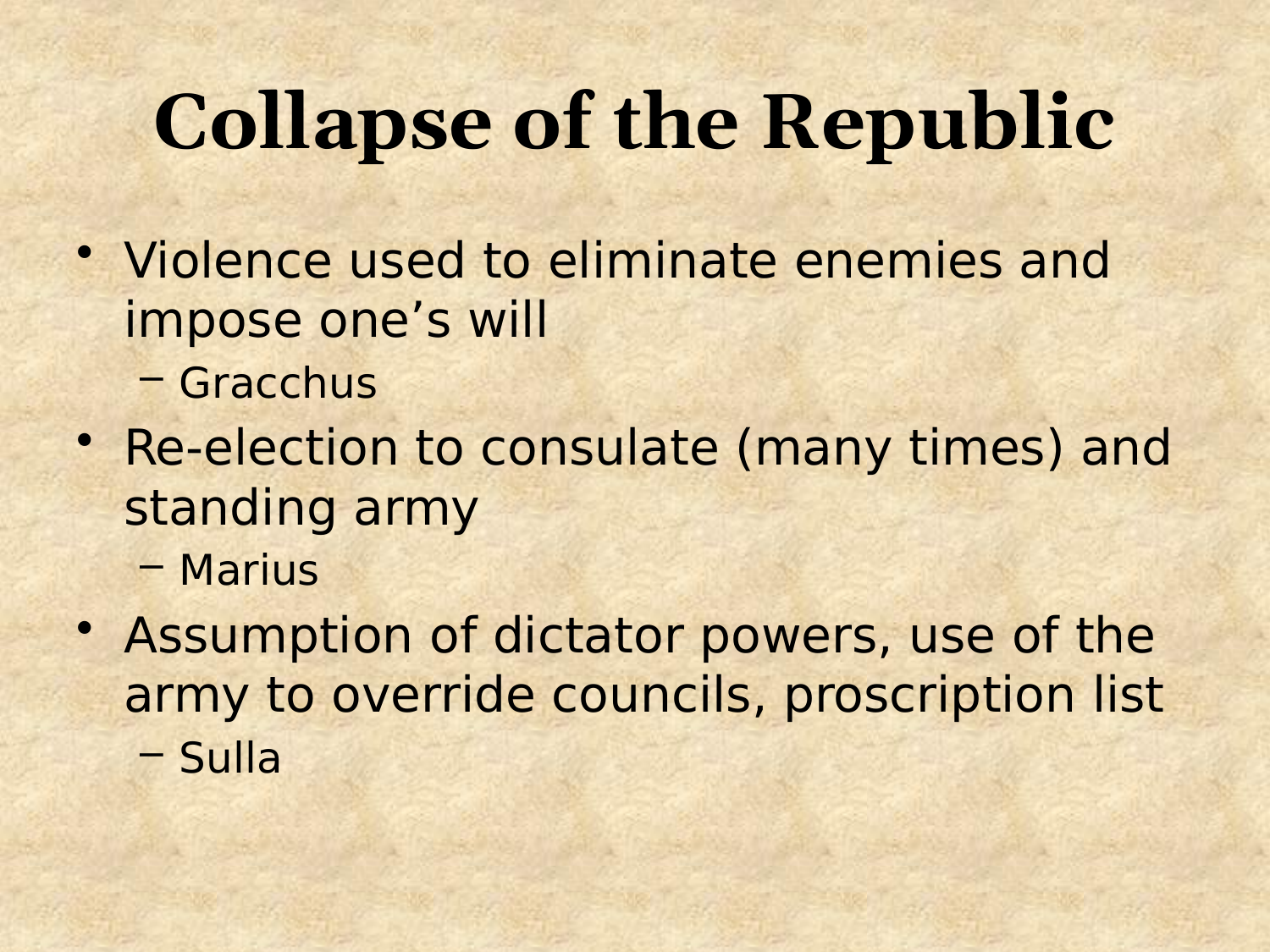

# Collapse of the Republic
Violence used to eliminate enemies and impose one’s will
Gracchus
Re-election to consulate (many times) and standing army
Marius
Assumption of dictator powers, use of the army to override councils, proscription list
Sulla